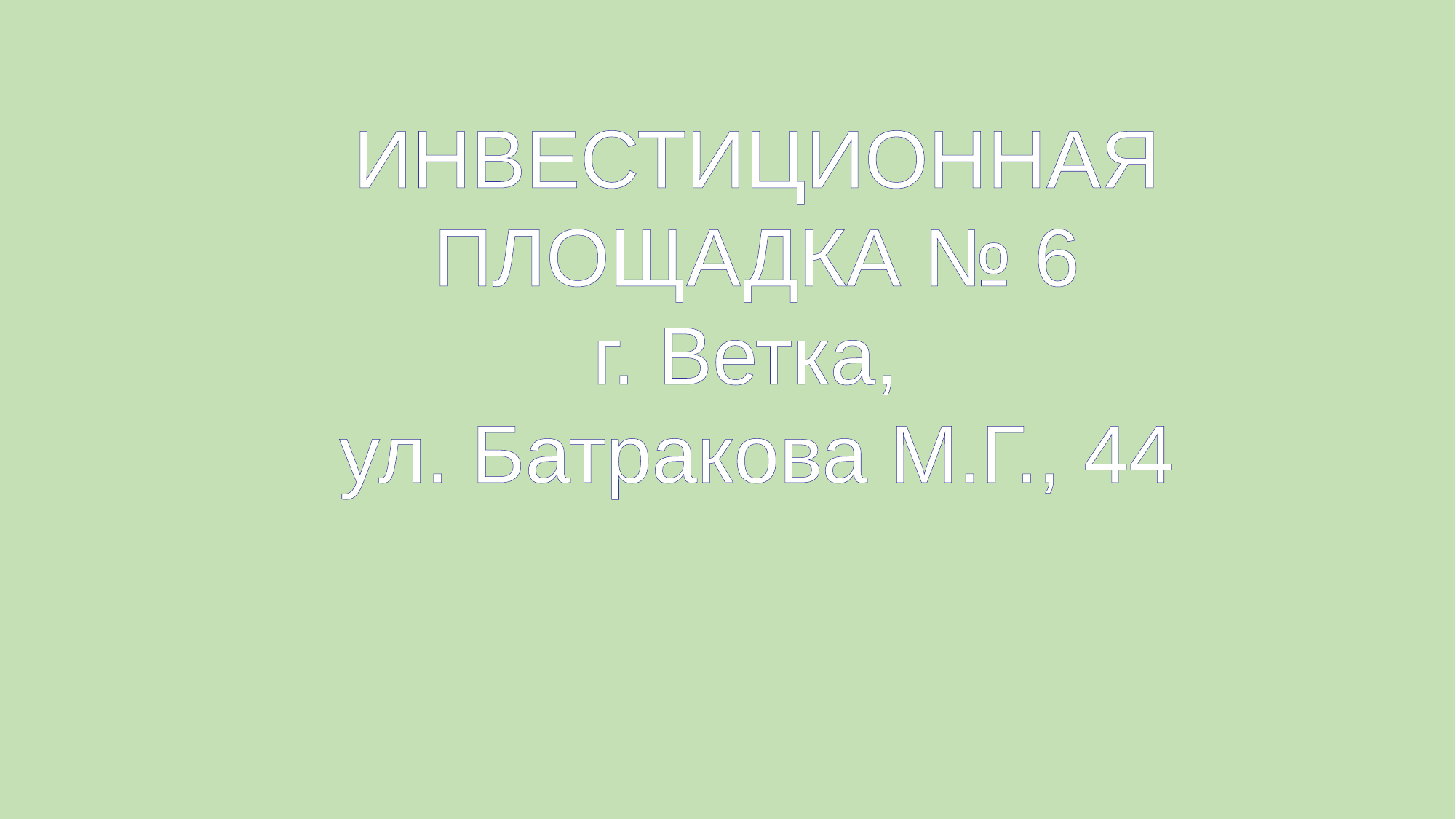

#
ИНВЕСТИЦИОННАЯ ПЛОЩАДКА № 6
г. Ветка,
ул. Батракова М.Г., 44